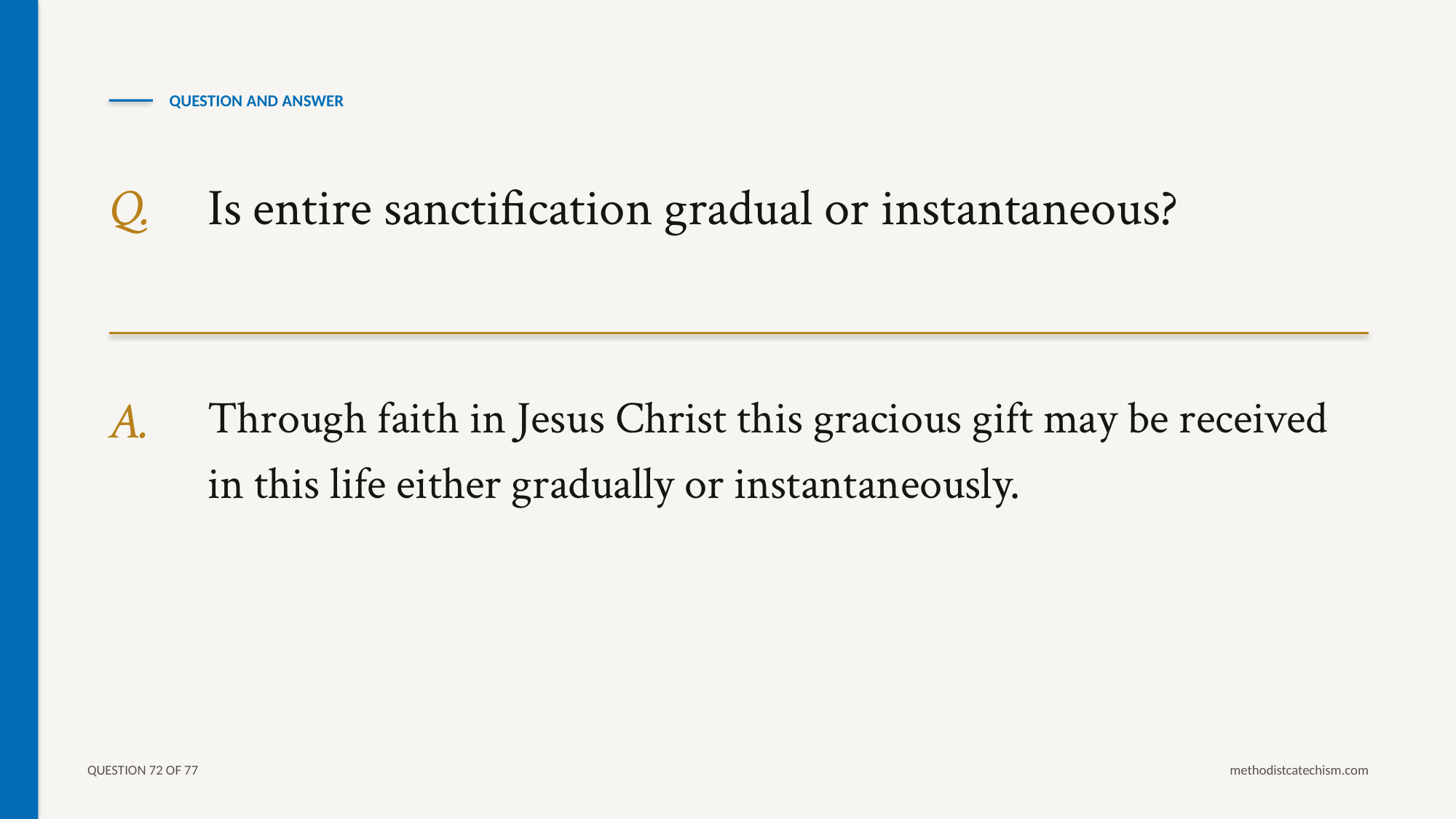

QUESTION AND ANSWER

Q.
Is entire sanctification gradual or instantaneous?
A.
Through faith in Jesus Christ this gracious gift may be received in this life either gradually or instantaneously.
QUESTION 72 OF 77
methodistcatechism.com